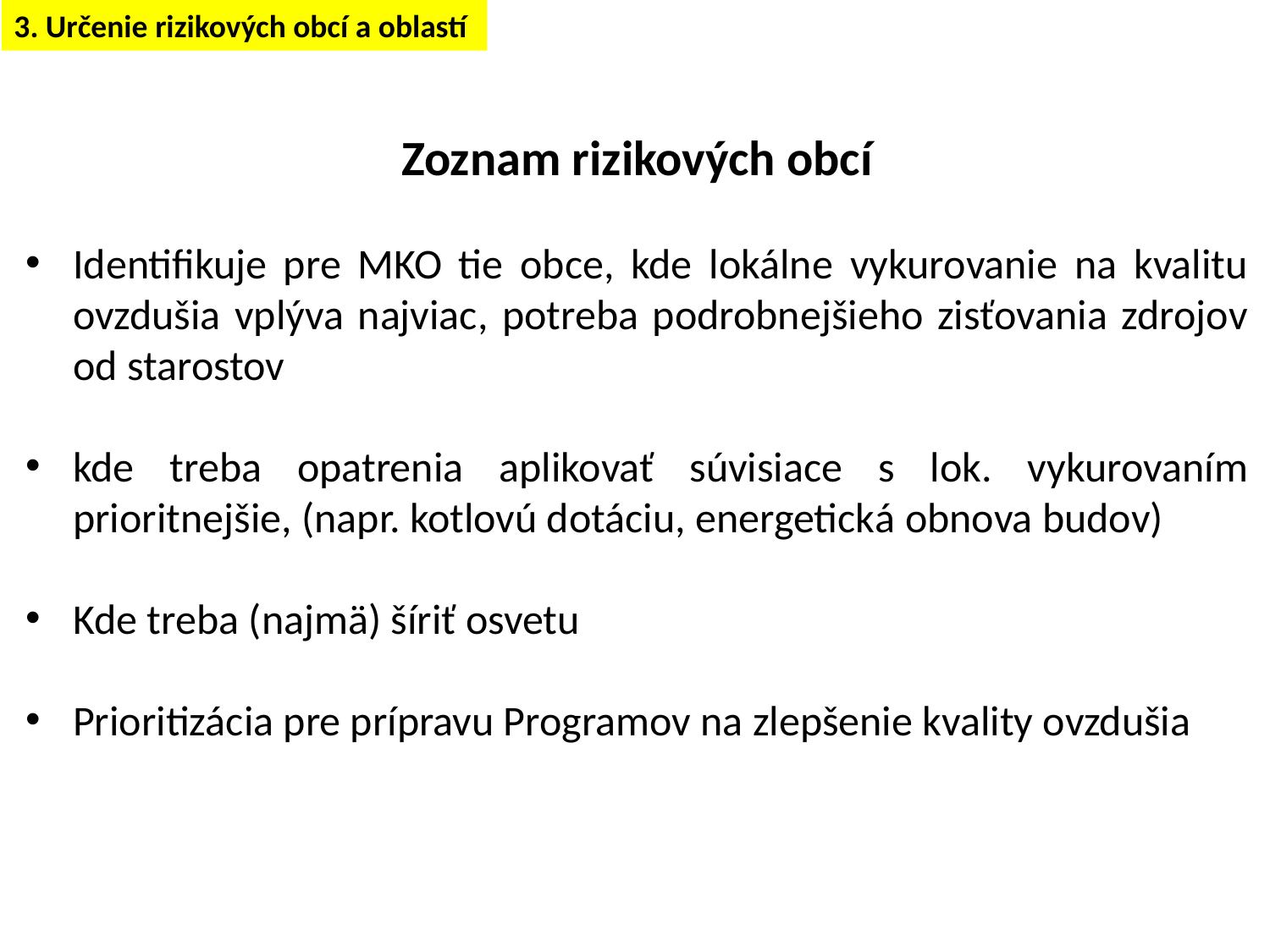

3. Určenie rizikových obcí a oblastí
Zoznam rizikových obcí

Identifikuje pre MKO tie obce, kde lokálne vykurovanie na kvalitu ovzdušia vplýva najviac, potreba podrobnejšieho zisťovania zdrojov od starostov

kde treba opatrenia aplikovať súvisiace s lok. vykurovaním prioritnejšie, (napr. kotlovú dotáciu, energetická obnova budov)

Kde treba (najmä) šíriť osvetu

Prioritizácia pre prípravu Programov na zlepšenie kvality ovzdušia